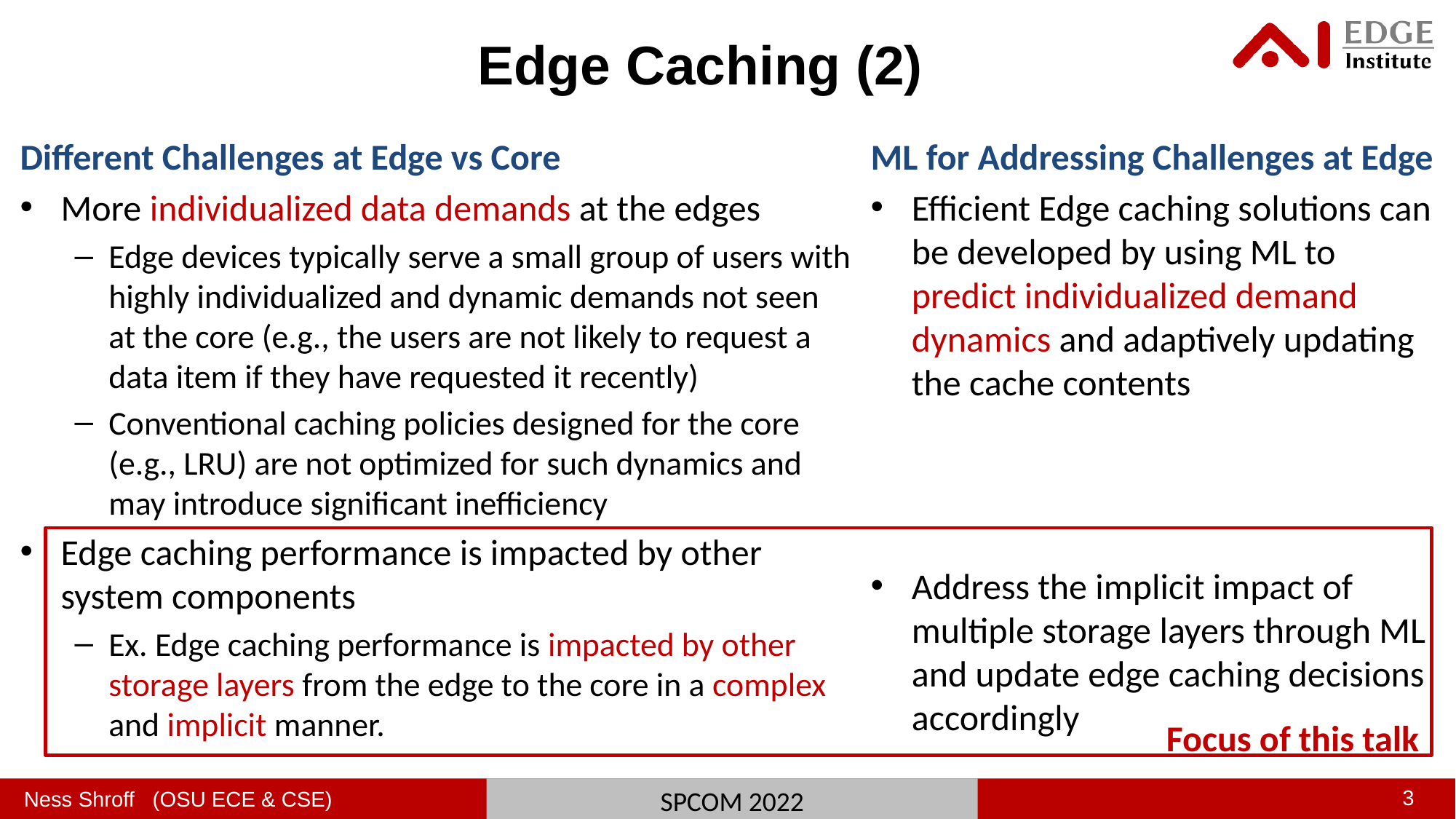

# Edge Caching (2)
Different Challenges at Edge vs Core
More individualized data demands at the edges
Edge devices typically serve a small group of users with highly individualized and dynamic demands not seen at the core (e.g., the users are not likely to request a data item if they have requested it recently)
Conventional caching policies designed for the core (e.g., LRU) are not optimized for such dynamics and may introduce significant inefficiency
Edge caching performance is impacted by other system components
Ex. Edge caching performance is impacted by other storage layers from the edge to the core in a complex and implicit manner.
ML for Addressing Challenges at Edge
Efficient Edge caching solutions can be developed by using ML to predict individualized demand dynamics and adaptively updating the cache contents

Address the implicit impact of multiple storage layers through ML and update edge caching decisions accordingly

Focus of this talk